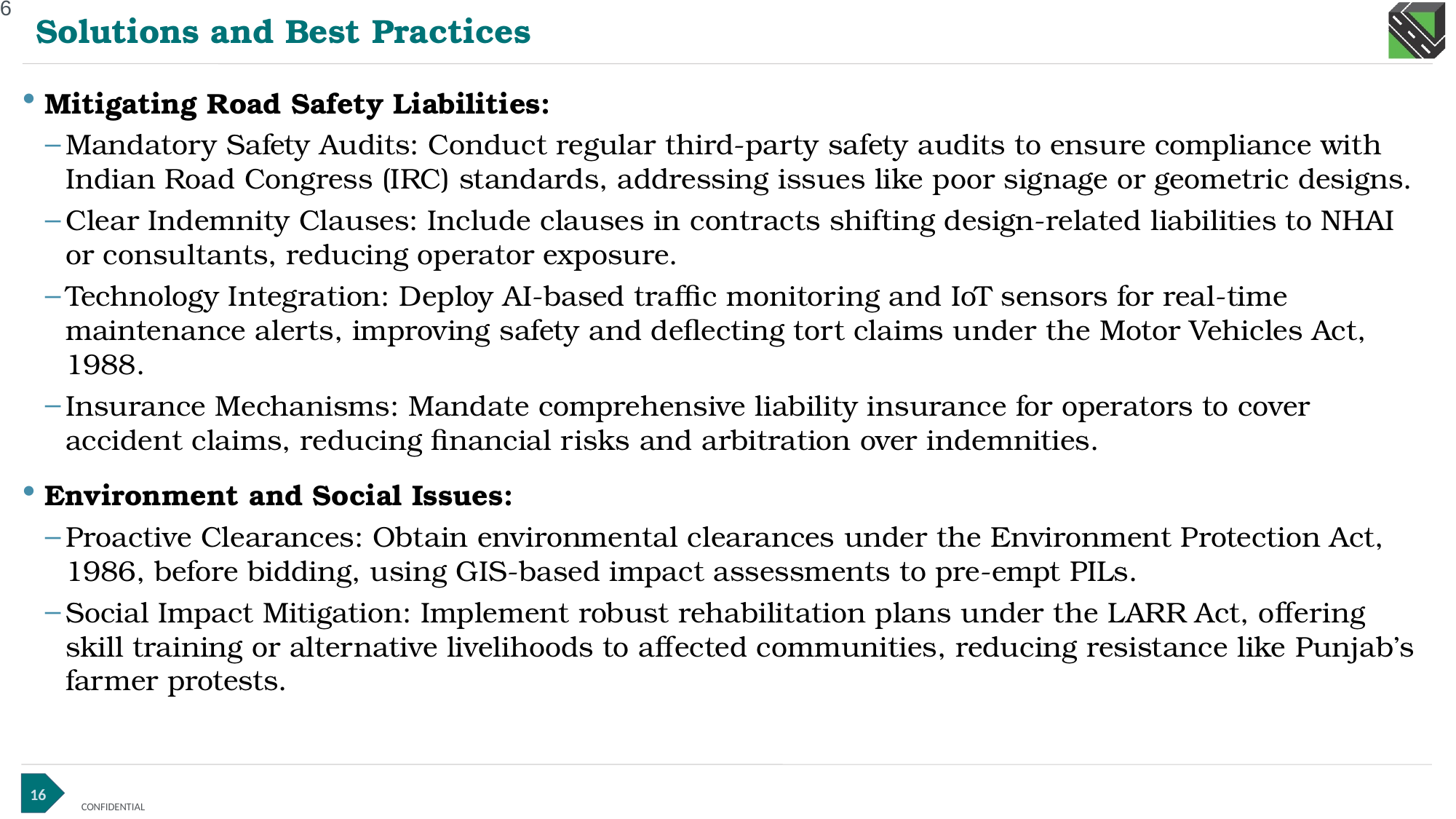

16
#
Solutions and Best Practices
Mitigating Road Safety Liabilities:
Mandatory Safety Audits: Conduct regular third-party safety audits to ensure compliance with Indian Road Congress (IRC) standards, addressing issues like poor signage or geometric designs.
Clear Indemnity Clauses: Include clauses in contracts shifting design-related liabilities to NHAI or consultants, reducing operator exposure.
Technology Integration: Deploy AI-based traffic monitoring and IoT sensors for real-time maintenance alerts, improving safety and deflecting tort claims under the Motor Vehicles Act, 1988.
Insurance Mechanisms: Mandate comprehensive liability insurance for operators to cover accident claims, reducing financial risks and arbitration over indemnities.
Environment and Social Issues:
Proactive Clearances: Obtain environmental clearances under the Environment Protection Act, 1986, before bidding, using GIS-based impact assessments to pre-empt PILs.
Social Impact Mitigation: Implement robust rehabilitation plans under the LARR Act, offering skill training or alternative livelihoods to affected communities, reducing resistance like Punjab’s farmer protests.